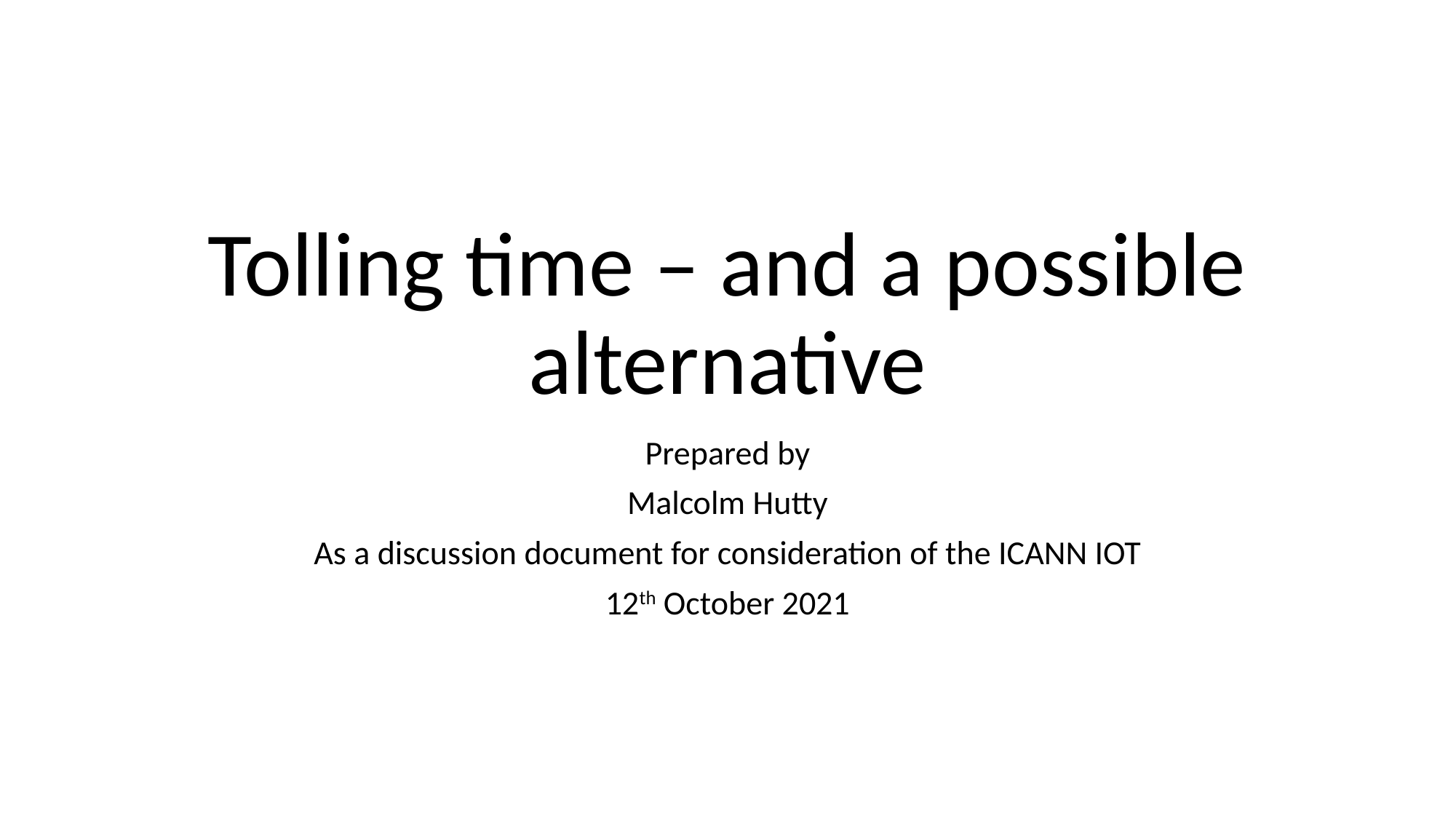

# Tolling time – and a possible alternative
Prepared by
Malcolm Hutty
As a discussion document for consideration of the ICANN IOT
12th October 2021